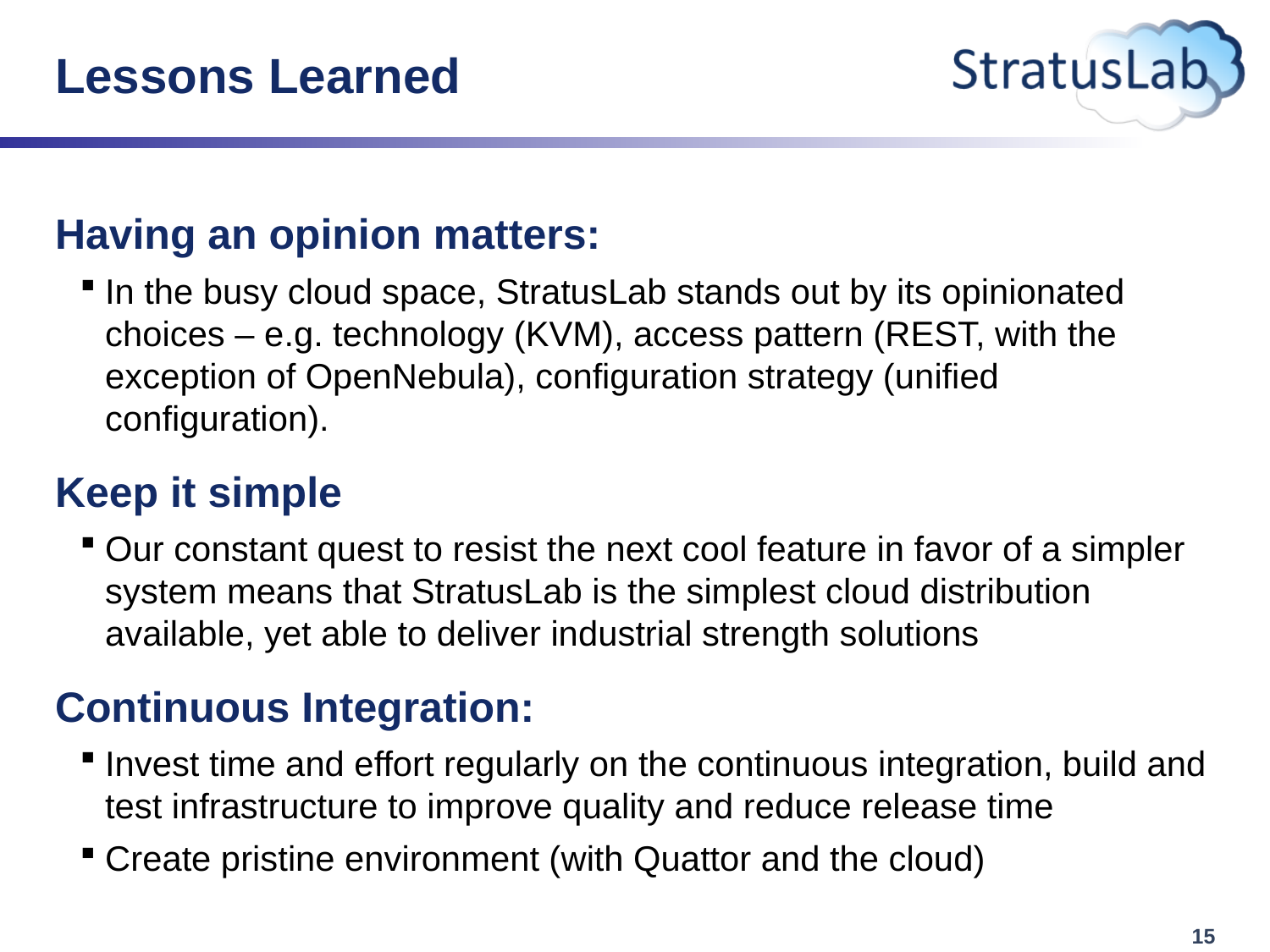

# Lessons Learned
Having an opinion matters:
In the busy cloud space, StratusLab stands out by its opinionated choices – e.g. technology (KVM), access pattern (REST, with the exception of OpenNebula), configuration strategy (unified configuration).
Keep it simple
Our constant quest to resist the next cool feature in favor of a simpler system means that StratusLab is the simplest cloud distribution available, yet able to deliver industrial strength solutions
Continuous Integration:
Invest time and effort regularly on the continuous integration, build and test infrastructure to improve quality and reduce release time
Create pristine environment (with Quattor and the cloud)